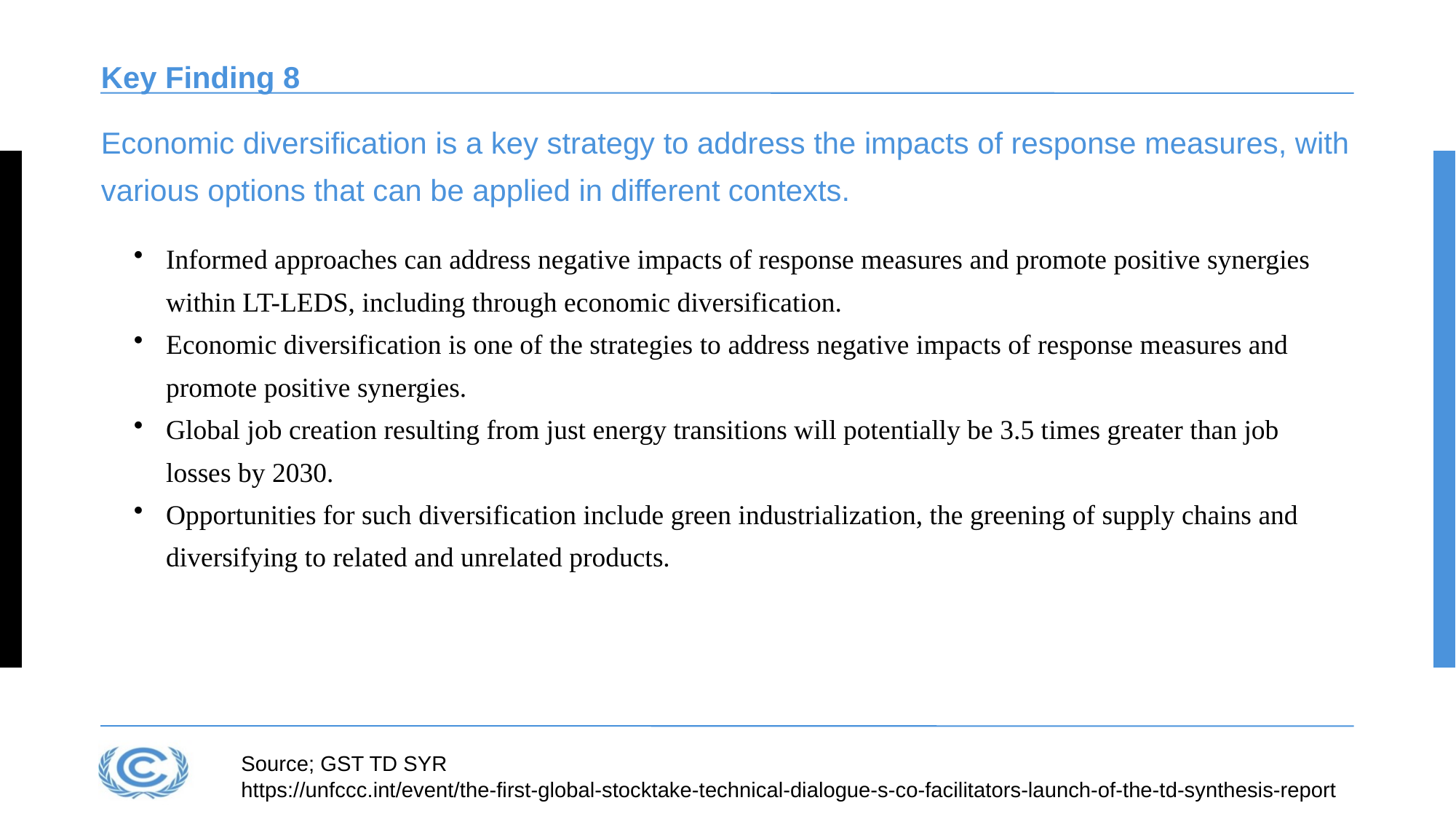

Key Finding 8
Economic diversification is a key strategy to address the impacts of response measures, with various options that can be applied in different contexts.
Informed approaches can address negative impacts of response measures and promote positive synergies within LT-LEDS, including through economic diversification.
Economic diversification is one of the strategies to address negative impacts of response measures and promote positive synergies.
Global job creation resulting from just energy transitions will potentially be 3.5 times greater than job losses by 2030.
Opportunities for such diversification include green industrialization, the greening of supply chains and diversifying to related and unrelated products.
Source; GST TD SYR
https://unfccc.int/event/the-first-global-stocktake-technical-dialogue-s-co-facilitators-launch-of-the-td-synthesis-report